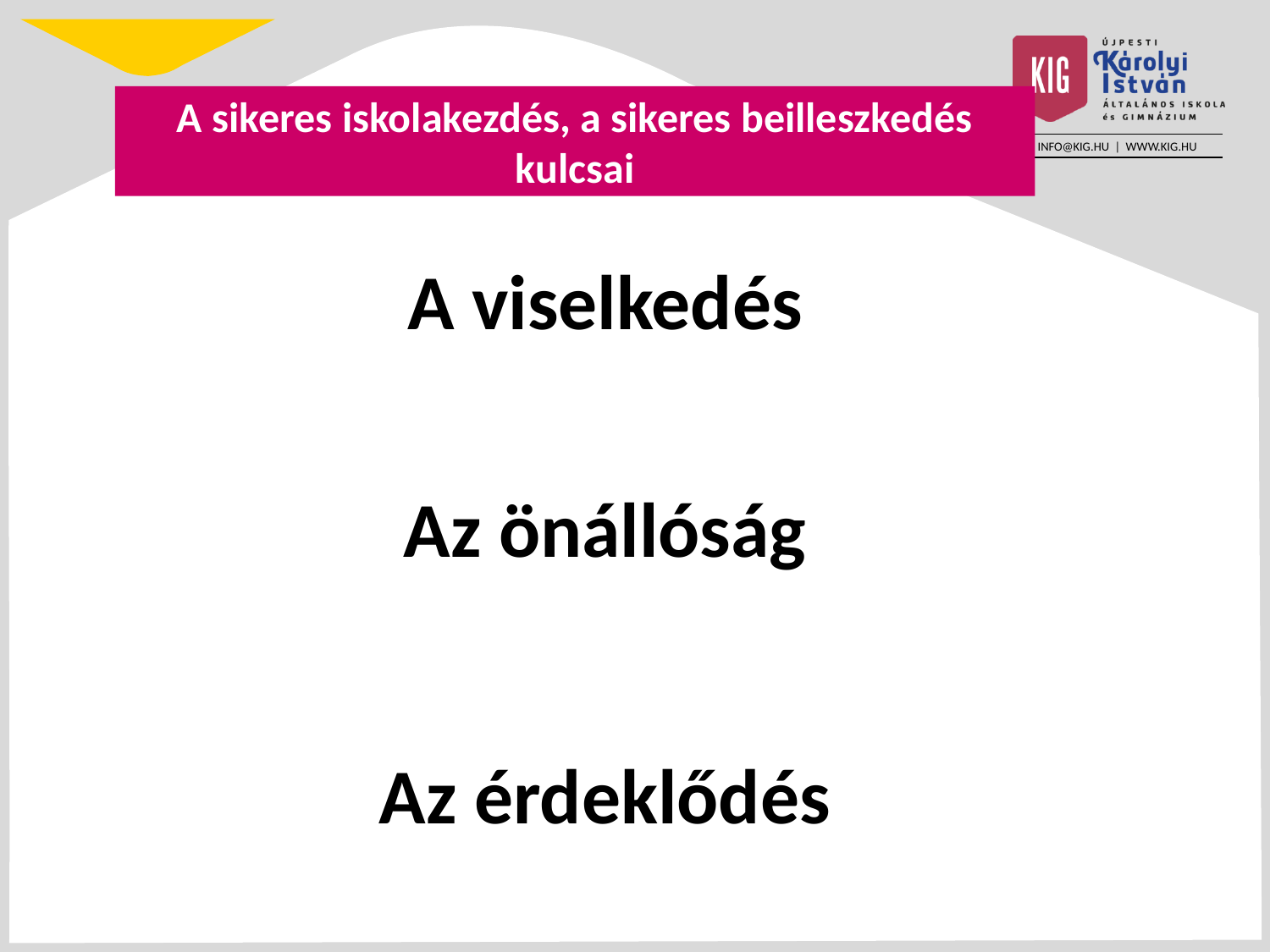

# A sikeres iskolakezdés, a sikeres beilleszkedés kulcsai
A viselkedés

Az önállóság

Az érdeklődés